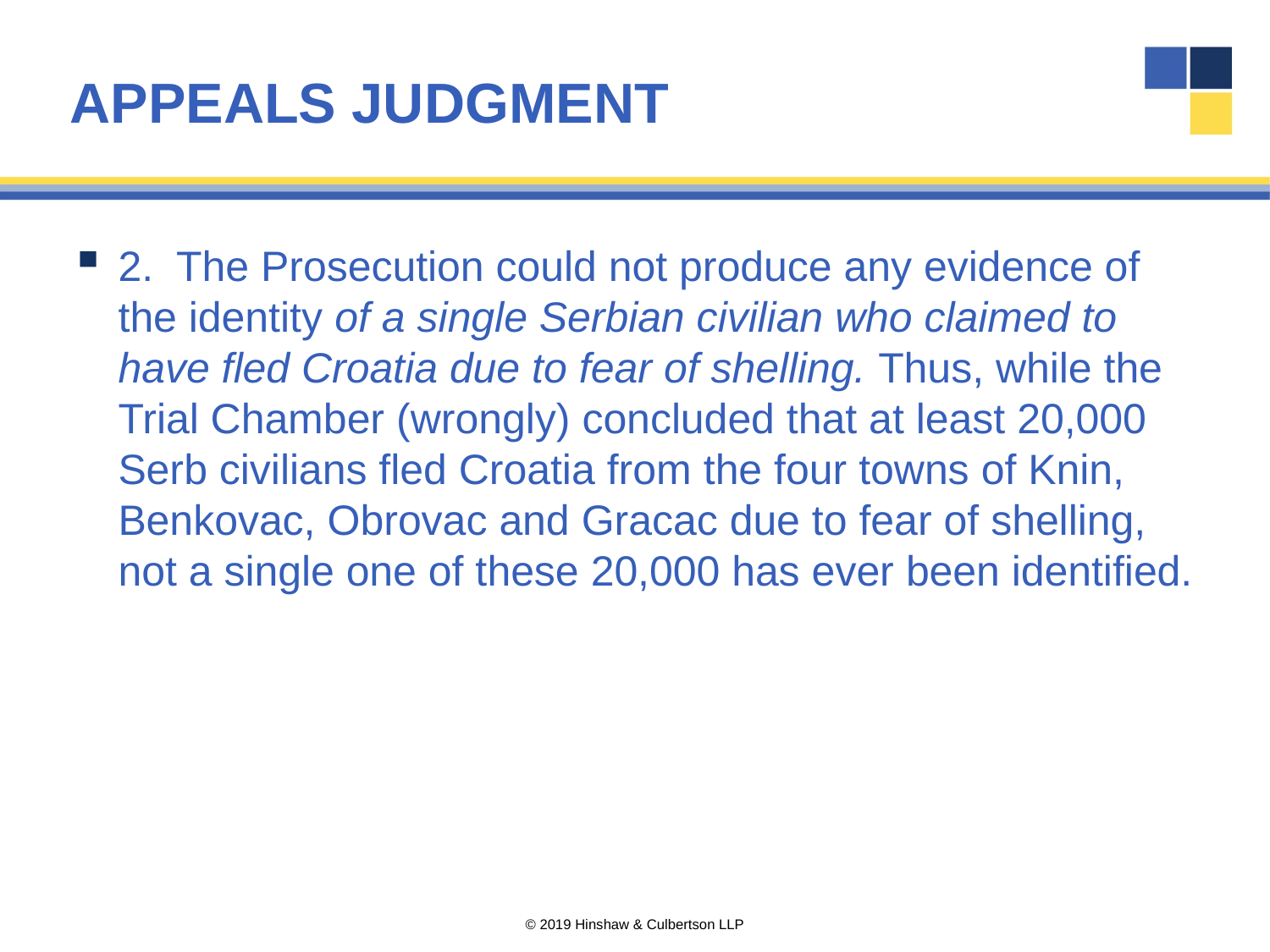

# APPEALS JUDGMENT
2.  The Prosecution could not produce any evidence of the identity of a single Serbian civilian who claimed to have fled Croatia due to fear of shelling. Thus, while the Trial Chamber (wrongly) concluded that at least 20,000 Serb civilians fled Croatia from the four towns of Knin, Benkovac, Obrovac and Gracac due to fear of shelling, not a single one of these 20,000 has ever been identified.